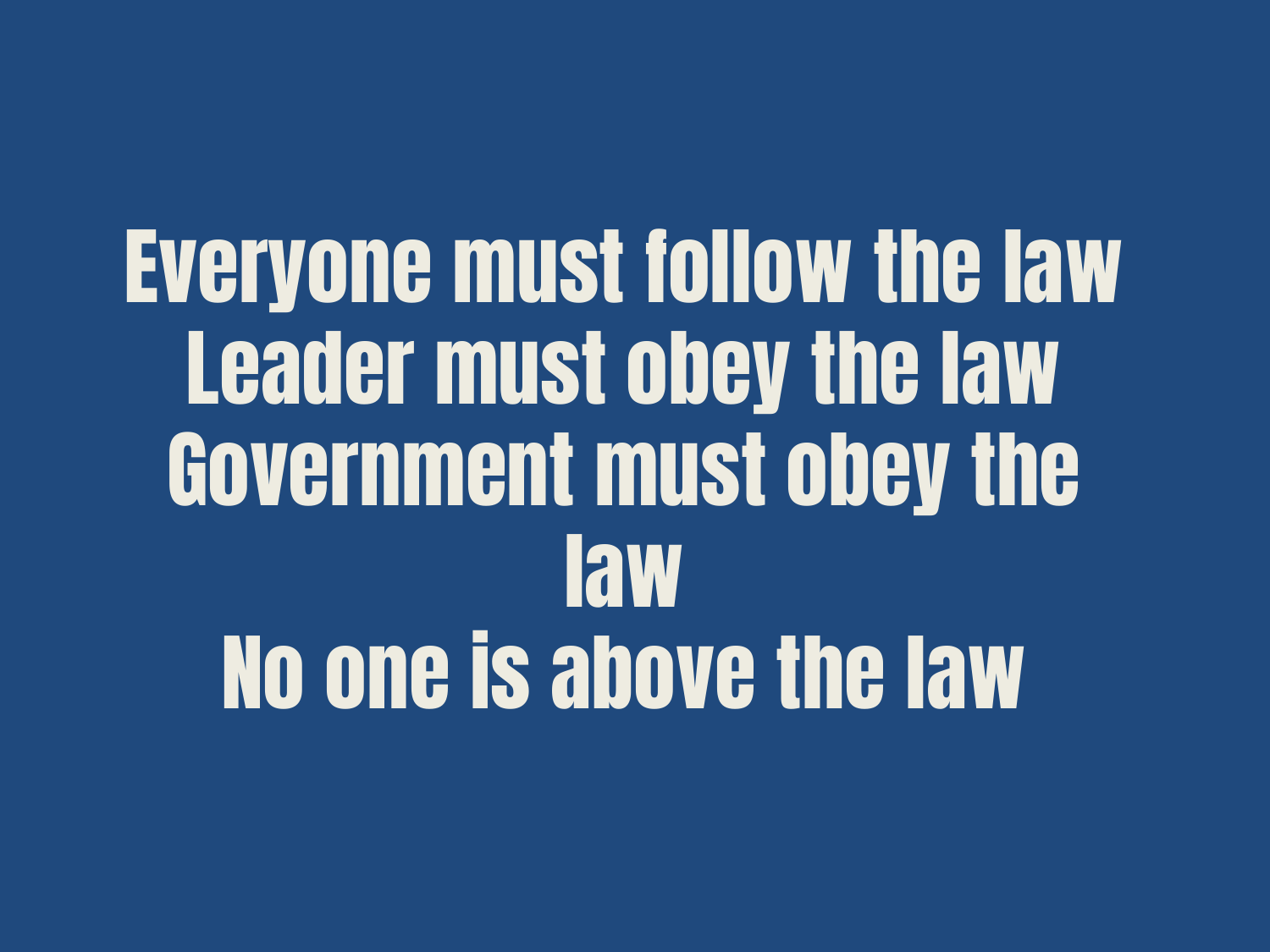

Everyone must follow the law
Leader must obey the law
Government must obey the law
No one is above the law